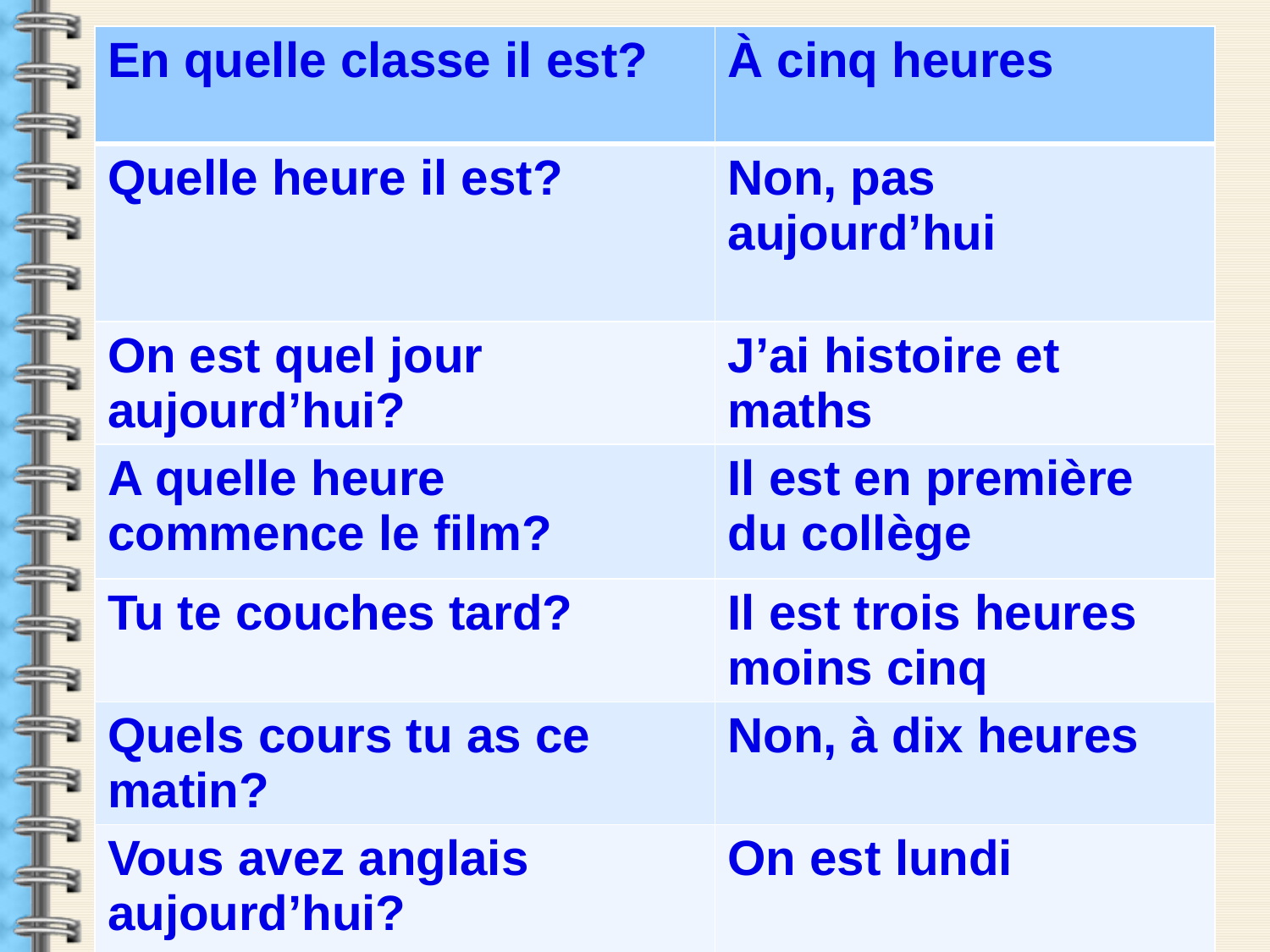

| En quelle classe il est? | À cinq heures |
| --- | --- |
| Quelle heure il est? | Non, pas aujourd’hui |
| On est quel jour aujourd’hui? | J’ai histoire et maths |
| A quelle heure commence le film? | Il est en première du collège |
| Tu te couches tard? | Il est trois heures moins cinq |
| Quels cours tu as ce matin? | Non, à dix heures |
| Vous avez anglais aujourd’hui? | On est lundi |